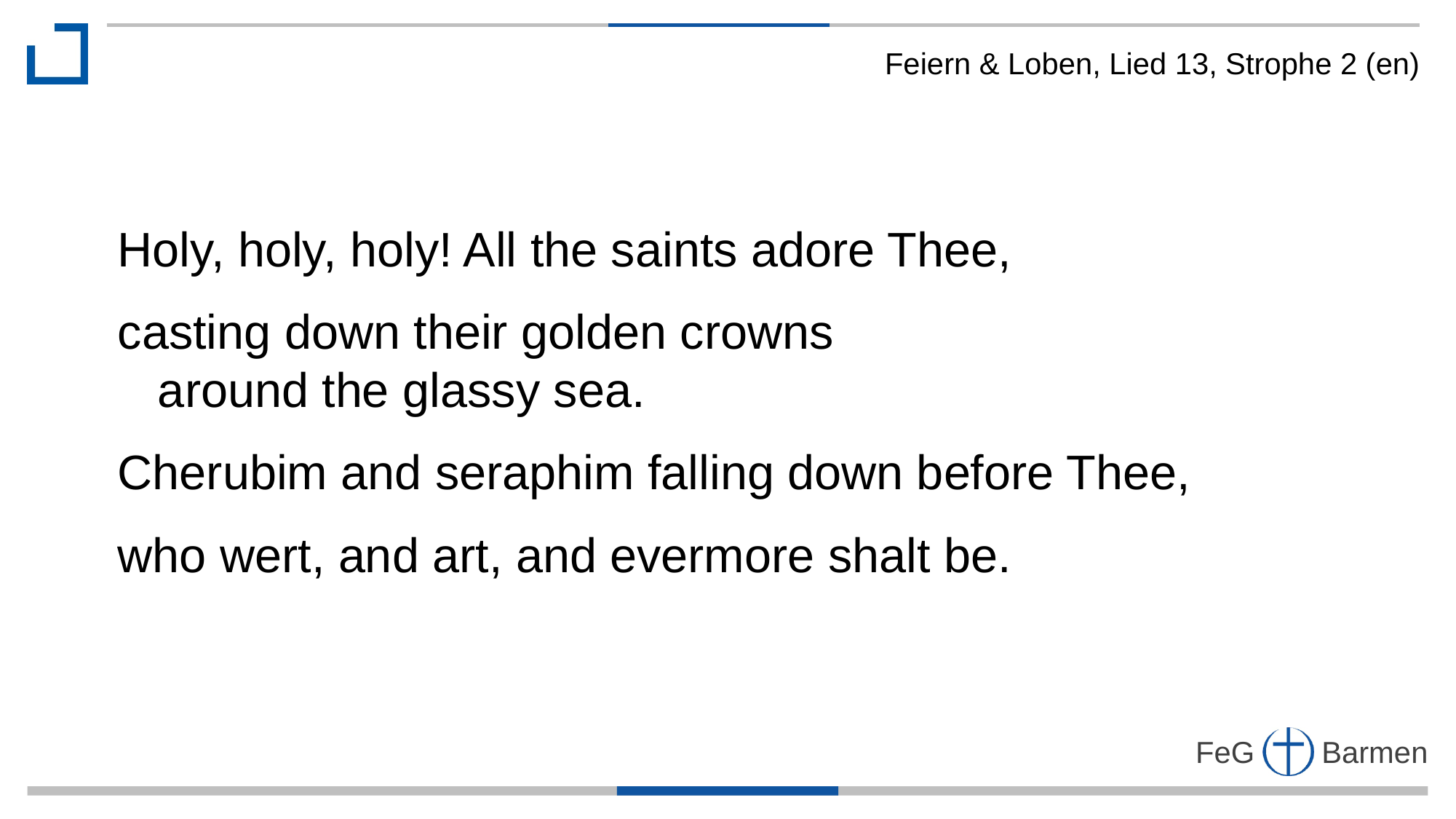

Feiern & Loben, Lied 13, Strophe 2 (en)
Holy, holy, holy! All the saints adore Thee,
casting down their golden crowns
   around the glassy sea.
Cherubim and seraphim falling down before Thee,
who wert, and art, and evermore shalt be.